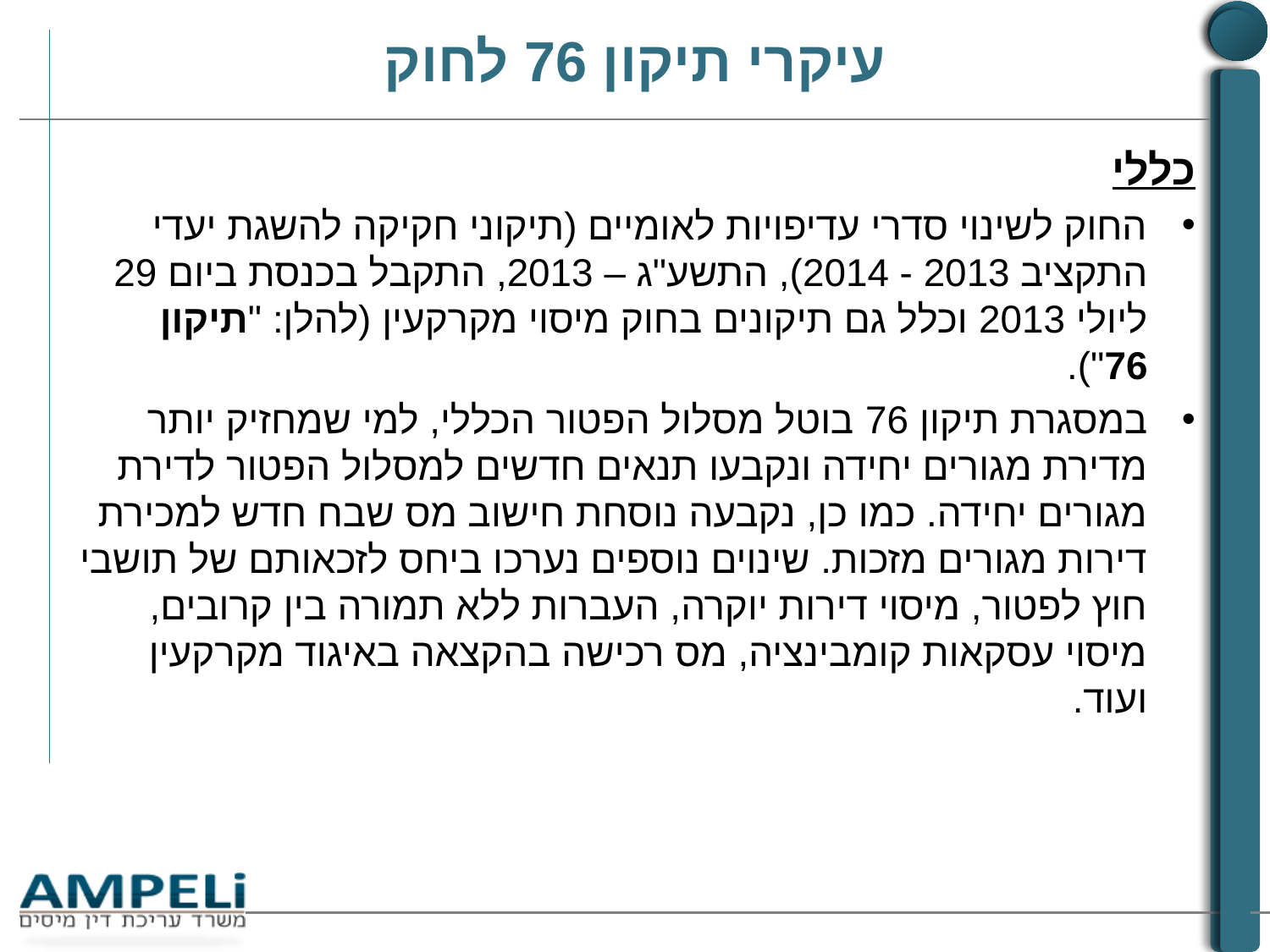

# עיקרי תיקון 76 לחוק
כללי
החוק לשינוי סדרי עדיפויות לאומיים (תיקוני חקיקה להשגת יעדי התקציב 2013 - 2014), התשע"ג – 2013, התקבל בכנסת ביום 29 ליולי 2013 וכלל גם תיקונים בחוק מיסוי מקרקעין (להלן: "תיקון 76").
במסגרת תיקון 76 בוטל מסלול הפטור הכללי, למי שמחזיק יותר מדירת מגורים יחידה ונקבעו תנאים חדשים למסלול הפטור לדירת מגורים יחידה. כמו כן, נקבעה נוסחת חישוב מס שבח חדש למכירת דירות מגורים מזכות. שינוים נוספים נערכו ביחס לזכאותם של תושבי חוץ לפטור, מיסוי דירות יוקרה, העברות ללא תמורה בין קרובים, מיסוי עסקאות קומבינציה, מס רכישה בהקצאה באיגוד מקרקעין ועוד.